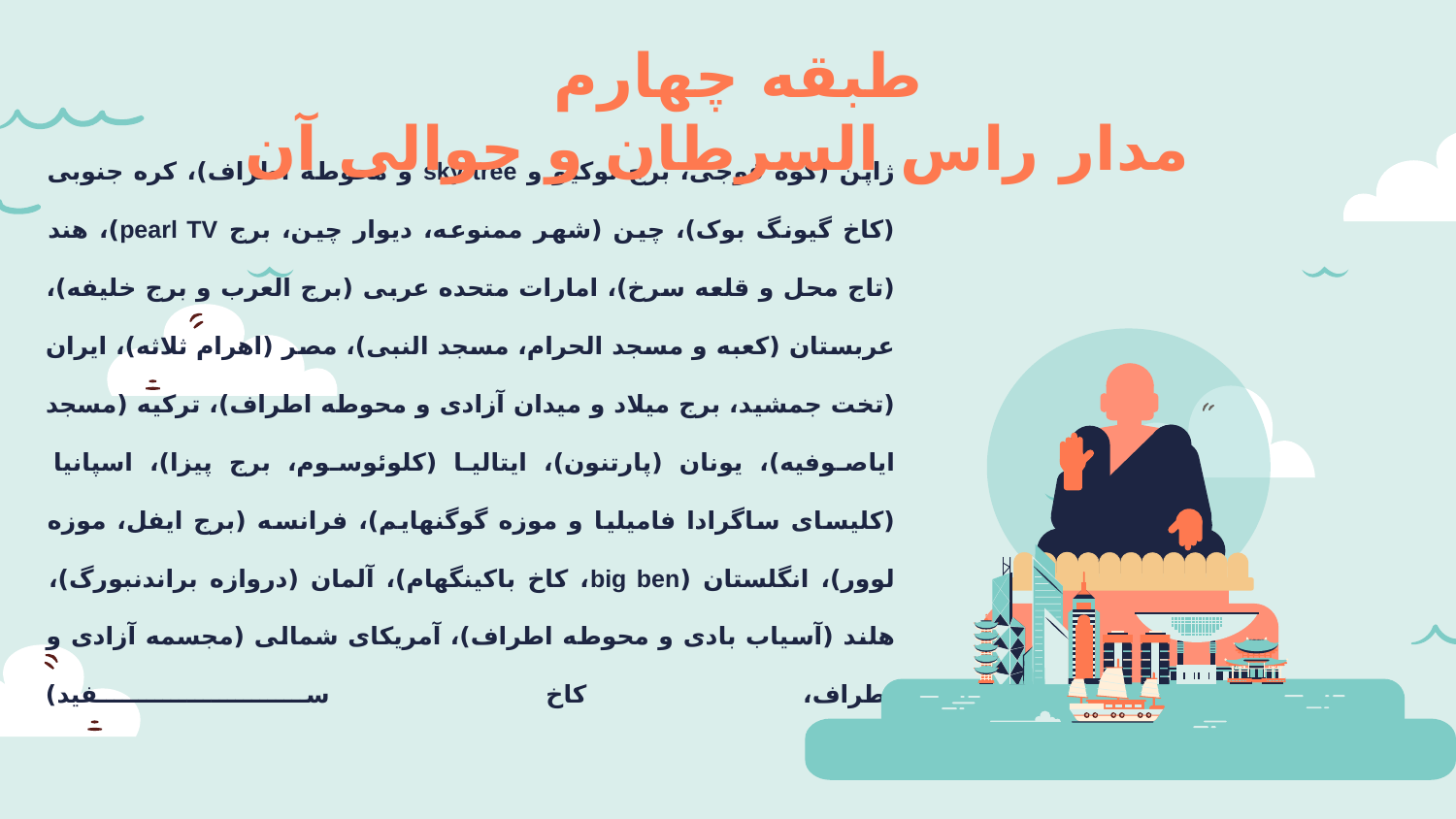

طبقه چهارم
مدار راس السرطان و حوالی آن

# ژاپن (کوه فوجی، برج توکیو و sky tree و محوطه اطراف)، کره جنوبی (کاخ گیونگ بوک)، چین (شهر ممنوعه، دیوار چین، برج pearl TV)، هند (تاج محل و قلعه سرخ)، امارات متحده عربی (برج العرب و برج خلیفه)، عربستان (کعبه و مسجد الحرام، مسجد النبی)، مصر (اهرام ثلاثه)، ایران (تخت جمشید، برج میلاد و میدان آزادی و محوطه اطراف)، ترکیه (مسجد ایاصوفیه)، یونان (پارتنون)، ایتالیا (کلوئوسوم، برج پیزا)، اسپانیا (کلیسای ساگرادا فامیلیا و موزه گوگنهایم)، فرانسه (برج ایفل، موزه لوور)، انگلستان (big ben، کاخ باکینگهام)، آلمان (دروازه براندنبورگ)، هلند (آسیاب بادی و محوطه اطراف)، آمریکای شمالی (مجسمه آزادی و اطراف، کاخ سفید)